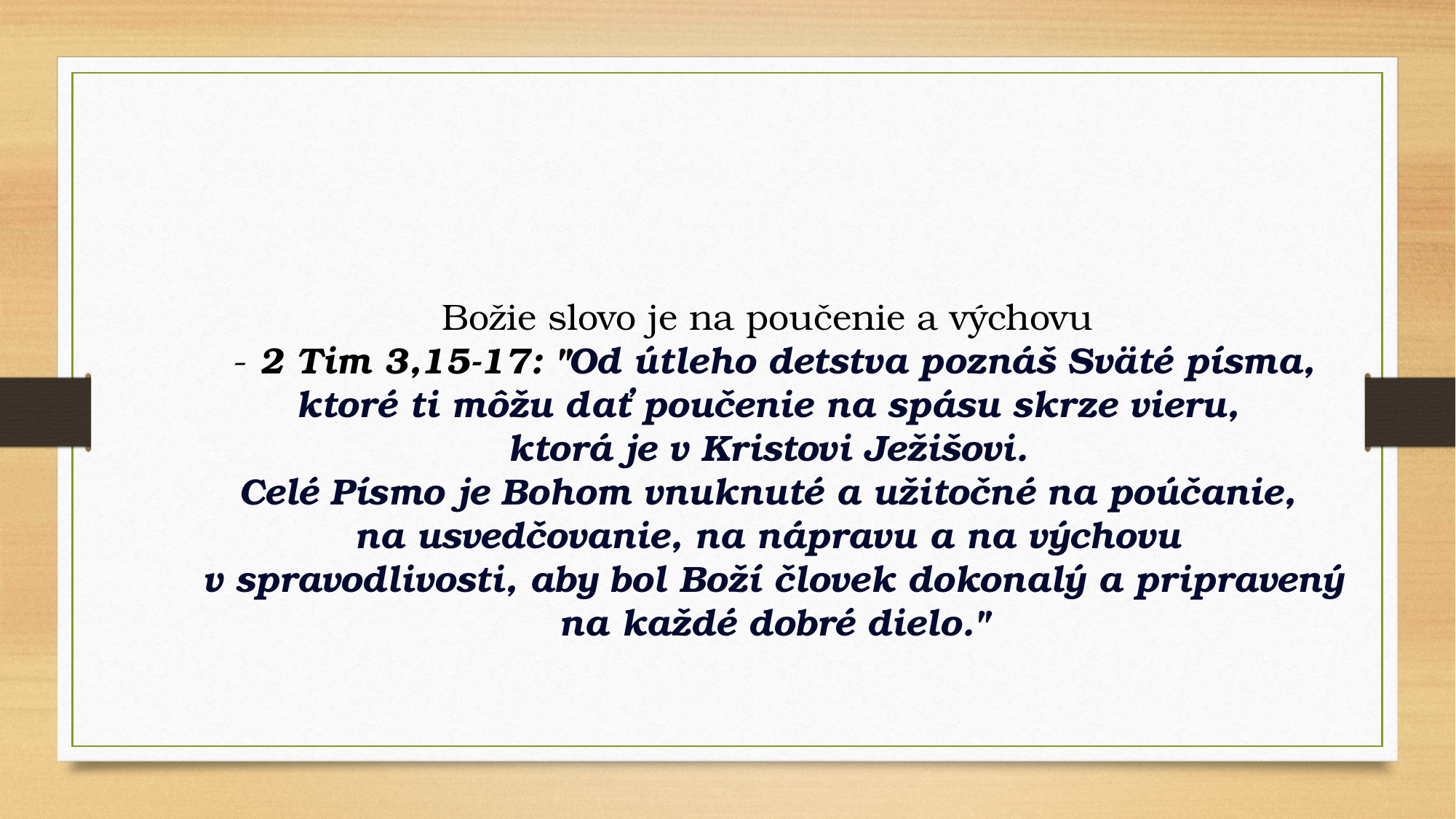

Božie slovo je na poučenie a výchovu
- 2 Tim 3,15-17: "Od útleho detstva poznáš Sväté písma, ktoré ti môžu dať poučenie na spásu skrze vieru,
ktorá je v Kristovi Ježišovi.
Celé Písmo je Bohom vnuknuté a užitočné na poúčanie,
na usvedčovanie, na nápravu a na výchovu
v spravodlivosti, aby bol Boží človek dokonalý a pripravený na každé dobré dielo."